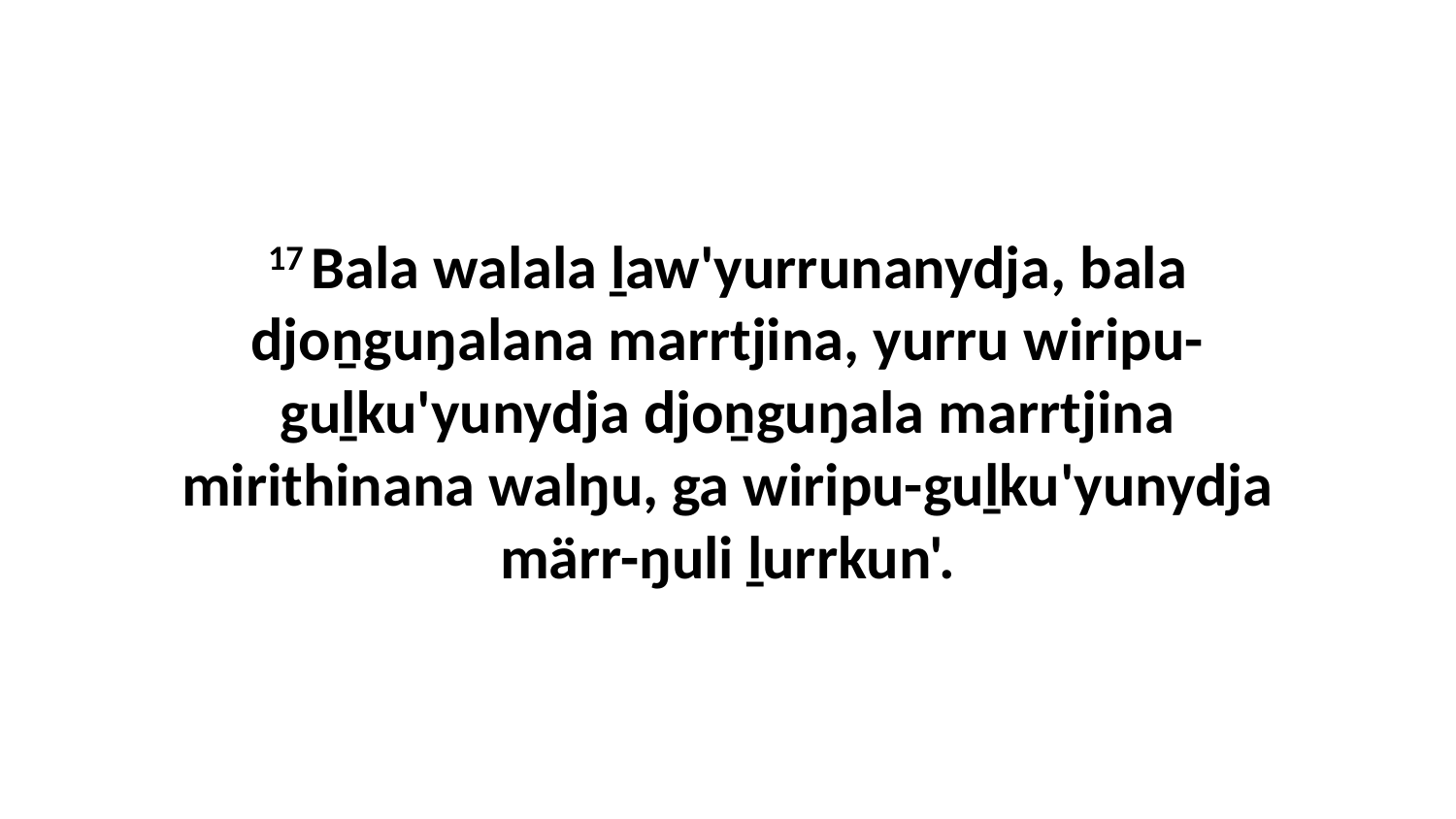

17 Bala walala ḻaw'yurrunanydja, bala djoṉguŋalana marrtjina, yurru wiripu-guḻku'yunydja djoṉguŋala marrtjina mirithinana walŋu, ga wiripu-guḻku'yunydja märr-ŋuli ḻurrkun'.